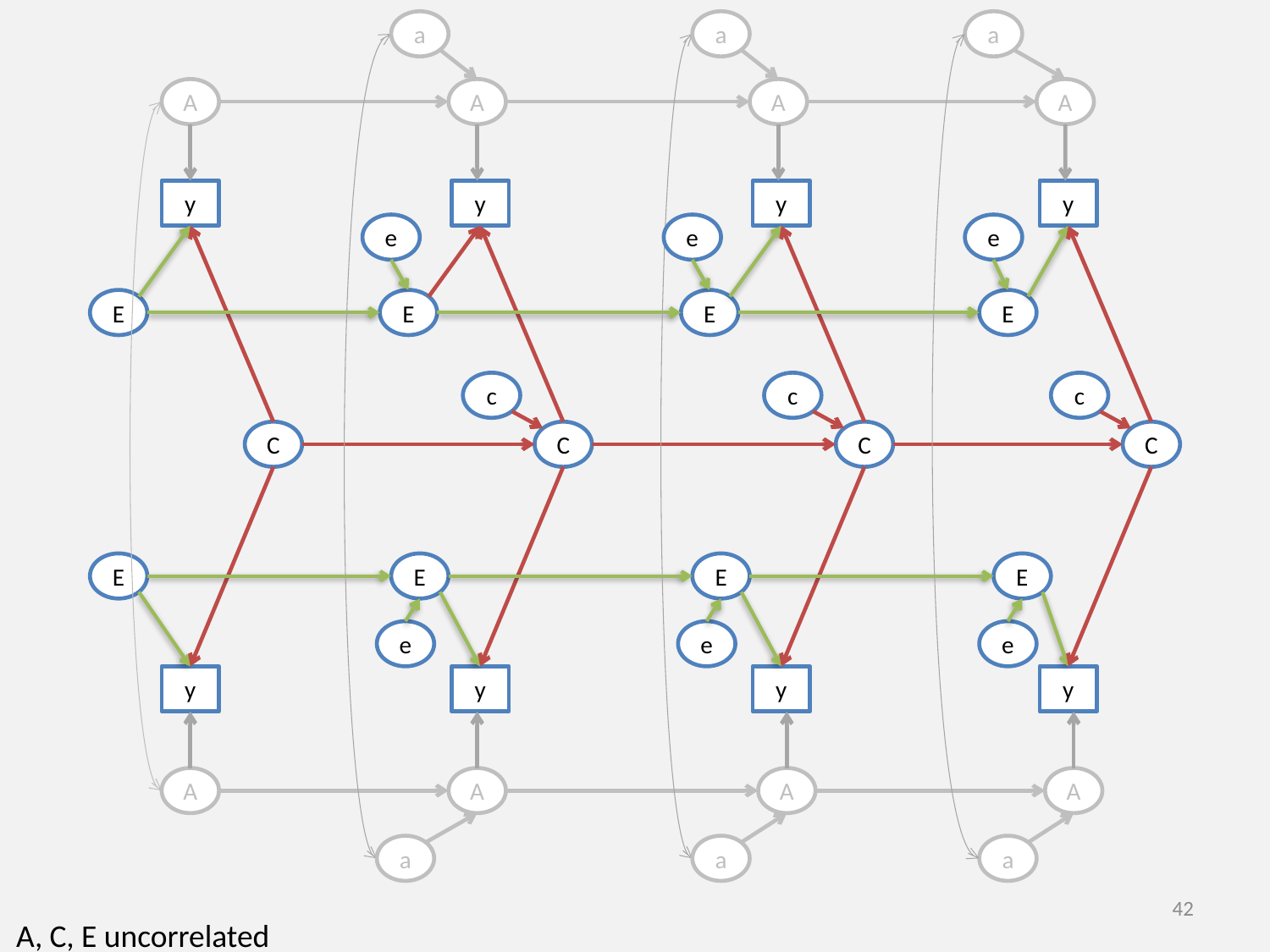

a
a
a
A
A
A
A
y
y
y
y
e
e
e
E
E
E
E
c
c
c
C
C
C
C
E
E
E
E
e
e
e
y
y
y
y
A
A
A
A
a
a
a
42
A, C, E uncorrelated